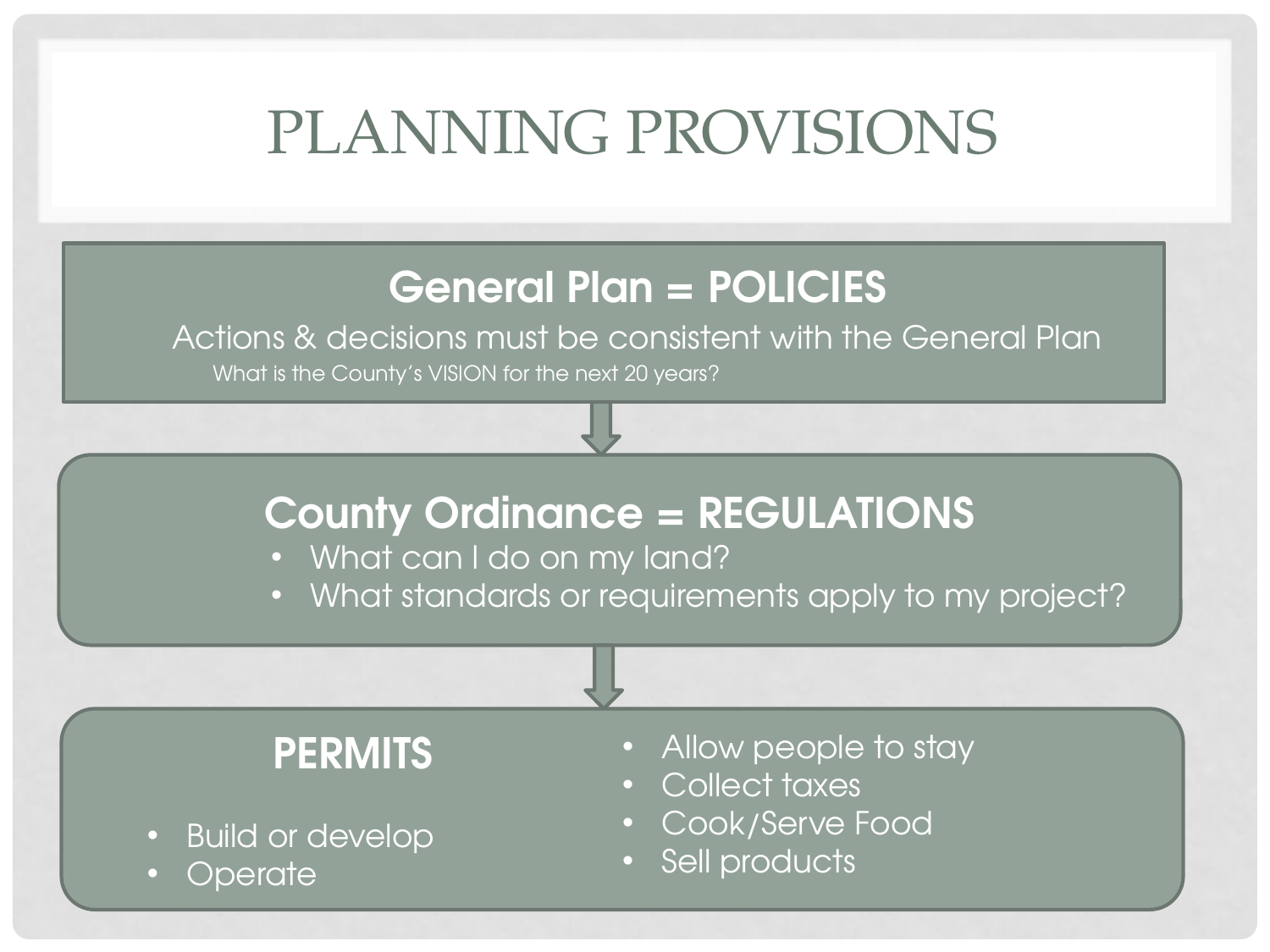

# Planning provisions
General Plan = POLICIES
Actions & decisions must be consistent with the General Plan
What is the County’s VISION for the next 20 years?

County Ordinance = REGULATIONS
What can I do on my land?
What standards or requirements apply to my project?

PERMITS

Build or develop
Operate
Allow people to stay
Collect taxes
Cook/Serve Food
Sell products